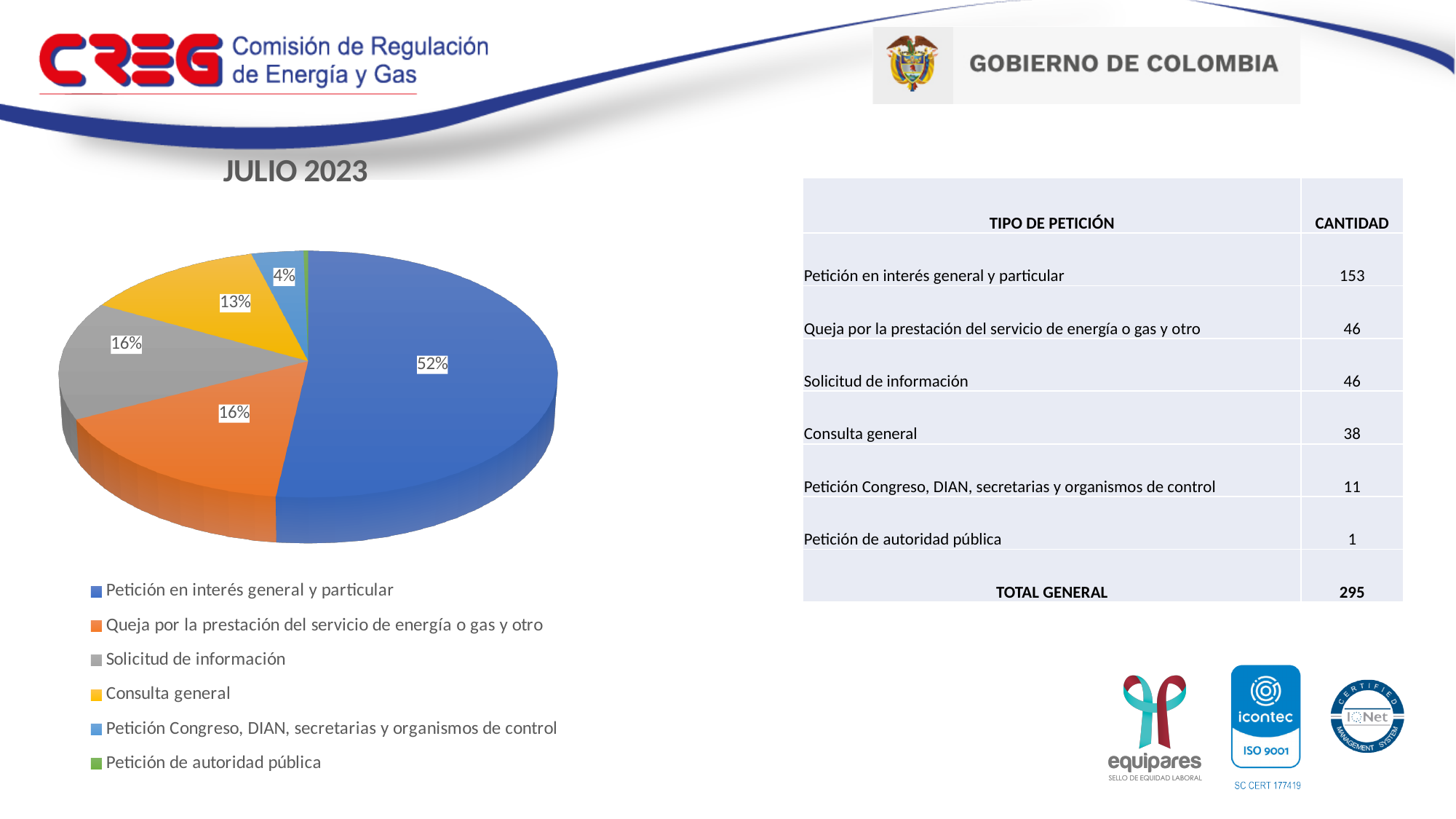

[unsupported chart]

| TIPO DE PETICIÓN | CANTIDAD |
| --- | --- |
| Petición en interés general y particular | 153 |
| Queja por la prestación del servicio de energía o gas y otro | 46 |
| Solicitud de información | 46 |
| Consulta general | 38 |
| Petición Congreso, DIAN, secretarias y organismos de control | 11 |
| Petición de autoridad pública | 1 |
| TOTAL GENERAL | 295 |